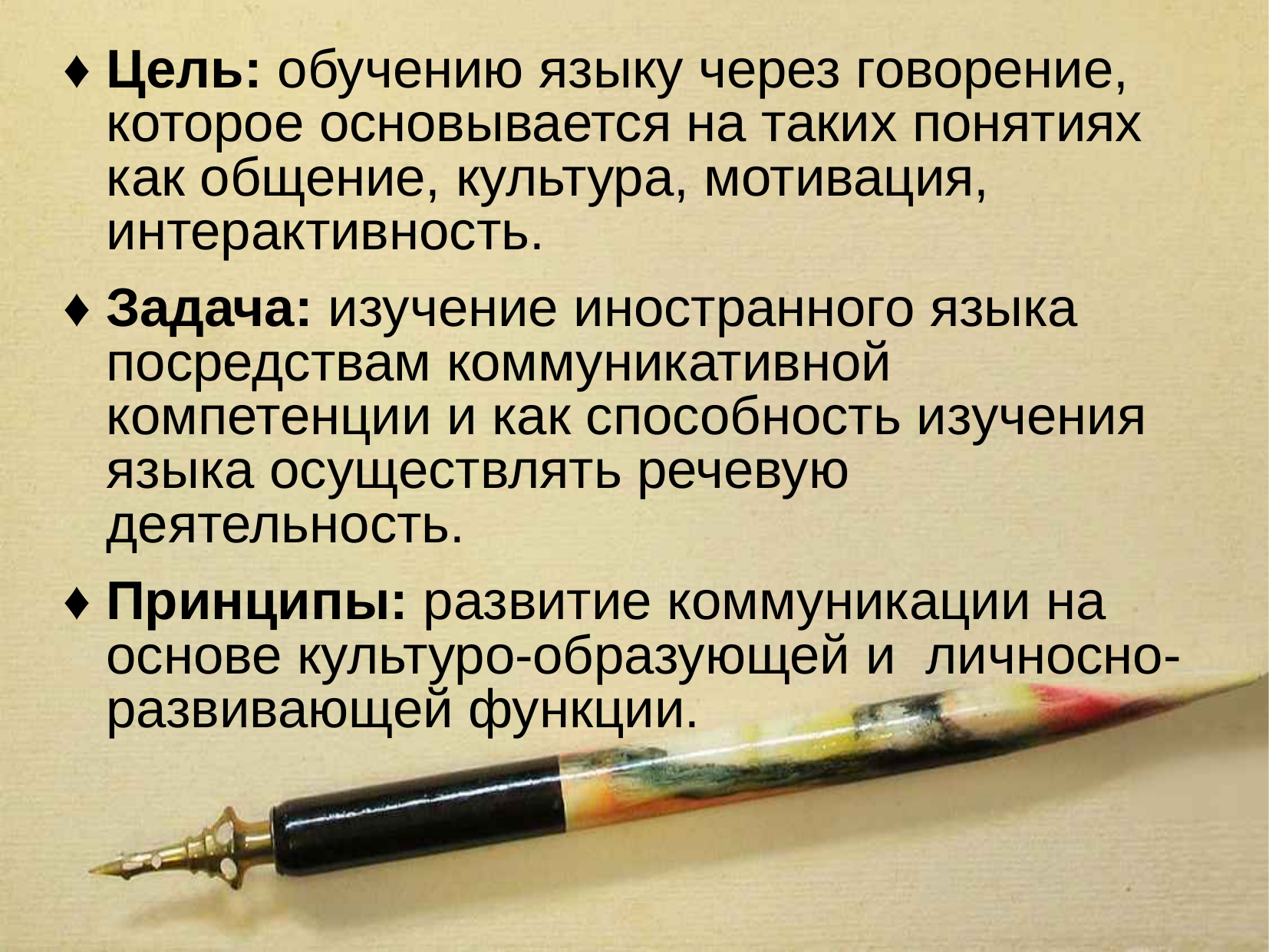

♦ Цель: обучению языку через говорение, которое основывается на таких понятиях как общение, культура, мотивация, интерактивность.
♦ Задача: изучение иностранного языка посредствам коммуникативной компетенции и как способность изучения языка осуществлять речевую деятельность.
♦ Принципы: развитие коммуникации на основе культуро-образующей и  личносно-развивающей функции.